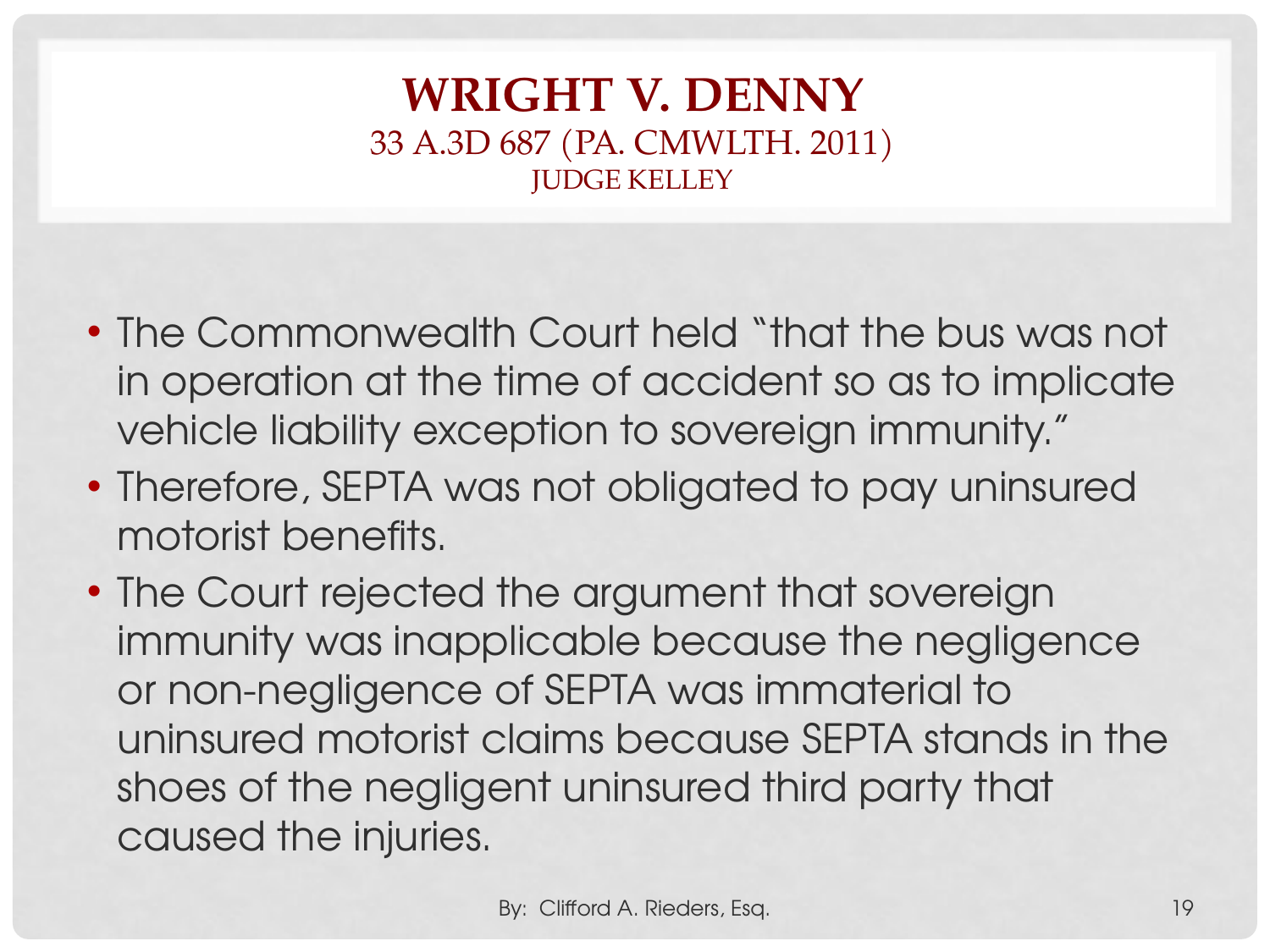

# Wright v. denny 33 A.3d 687 (Pa. cmwlth. 2011) Judge kelley
The Commonwealth Court held “that the bus was not in operation at the time of accident so as to implicate vehicle liability exception to sovereign immunity.”
Therefore, SEPTA was not obligated to pay uninsured motorist benefits.
The Court rejected the argument that sovereign immunity was inapplicable because the negligence or non-negligence of SEPTA was immaterial to uninsured motorist claims because SEPTA stands in the shoes of the negligent uninsured third party that caused the injuries.

By:  Clifford A. Rieders, Esq.
19